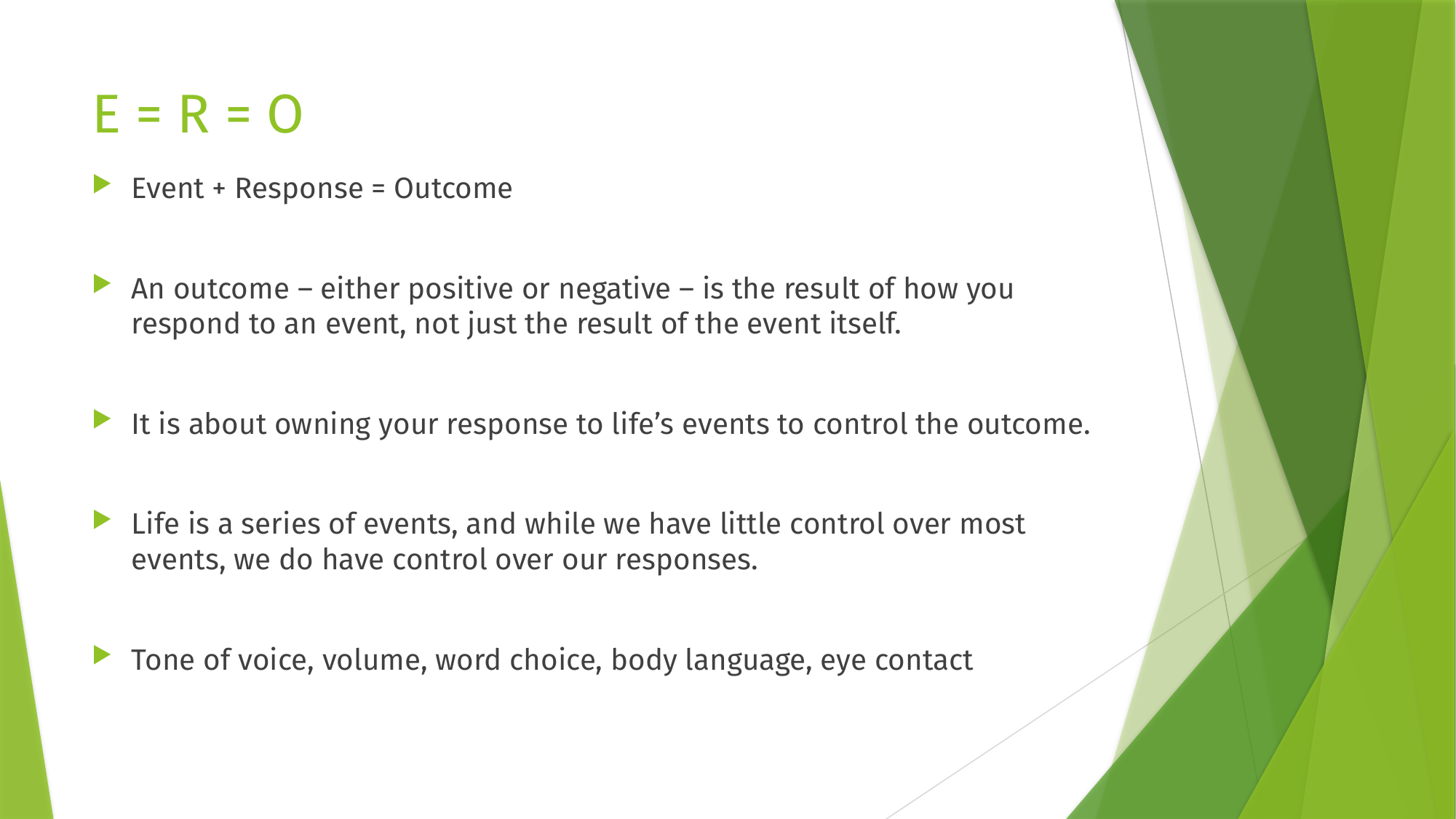

# E = R = O
Event + Response = Outcome

An outcome – either positive or negative – is the result of how you respond to an event, not just the result of the event itself.

It is about owning your response to life’s events to control the outcome.

Life is a series of events, and while we have little control over most events, we do have control over our responses.

Tone of voice, volume, word choice, body language, eye contact